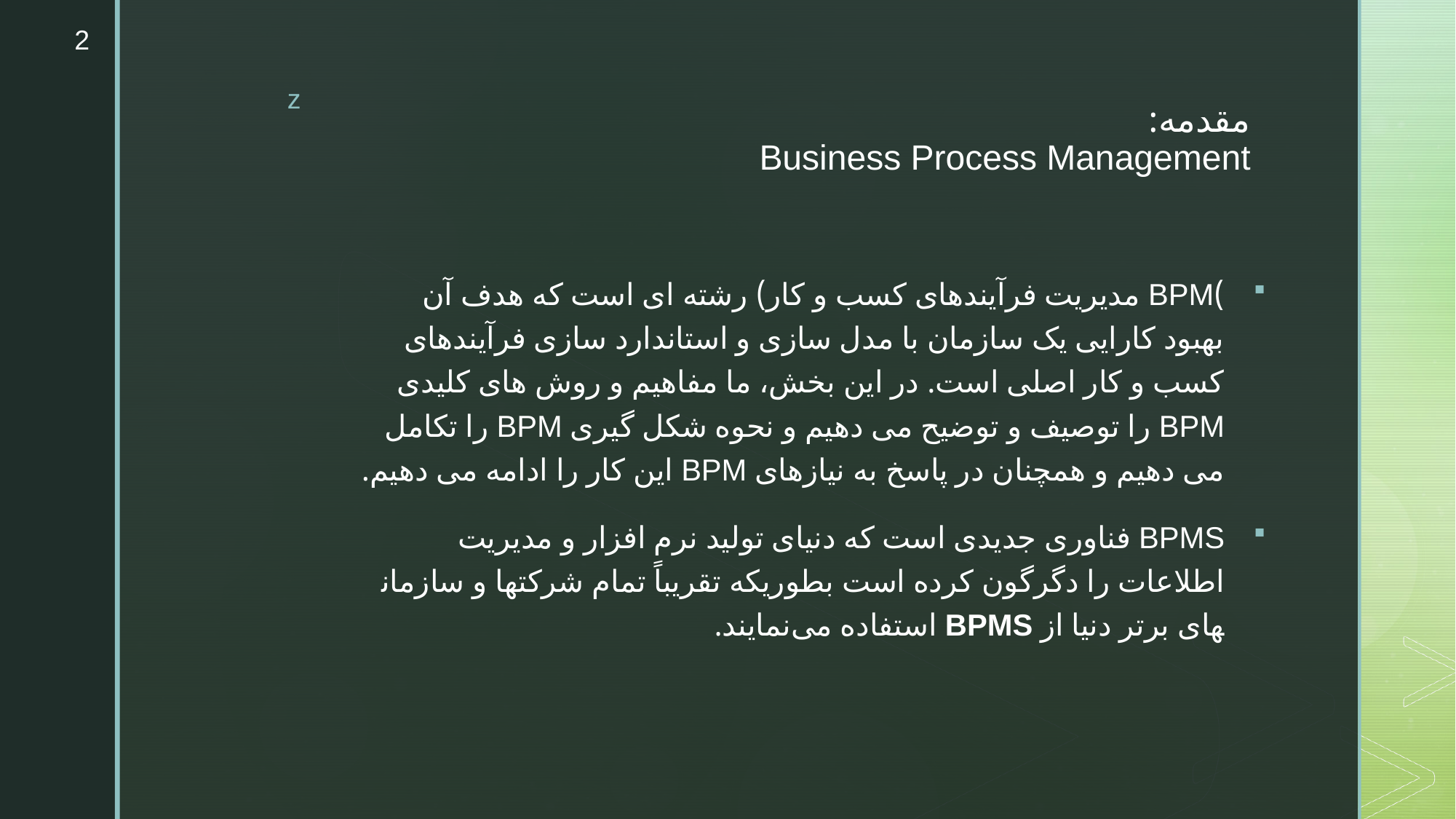

2
# مقدمه: Business Process Management

)BPM مدیریت فرآیندهای کسب و کار) رشته ای است که هدف آن بهبود کارایی یک سازمان با مدل سازی و استاندارد سازی فرآیندهای کسب و کار اصلی است. در این بخش، ما مفاهیم و روش های کلیدی BPM را توصیف و توضیح می دهیم و نحوه شکل گیری BPM را تکامل می دهیم و همچنان در پاسخ به نیازهای BPM این کار را ادامه می دهیم.
BPMS فناوری جدیدی است که دنیای تولید نرم افزار و مدیریت اطلاعات را دگرگون کرده است بطوریکه تقریباً تمام شرکت­ها و سازمان­های برتر دنیا از BPMS استفاده می‌­نمایند.